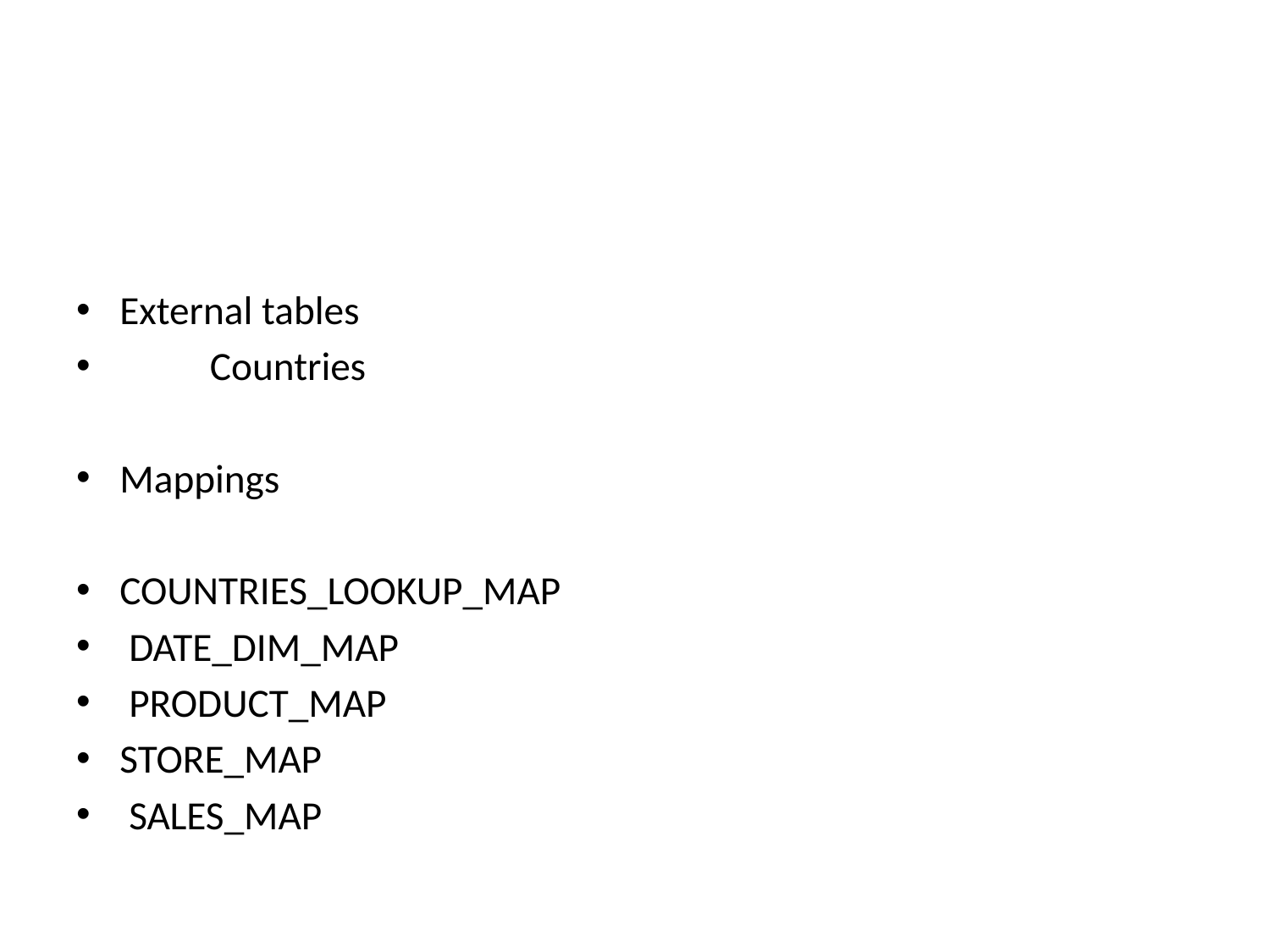

#

External tables
	Countries

Mappings

COUNTRIES_LOOKUP_MAP
 DATE_DIM_MAP
 PRODUCT_MAP
STORE_MAP
 SALES_MAP